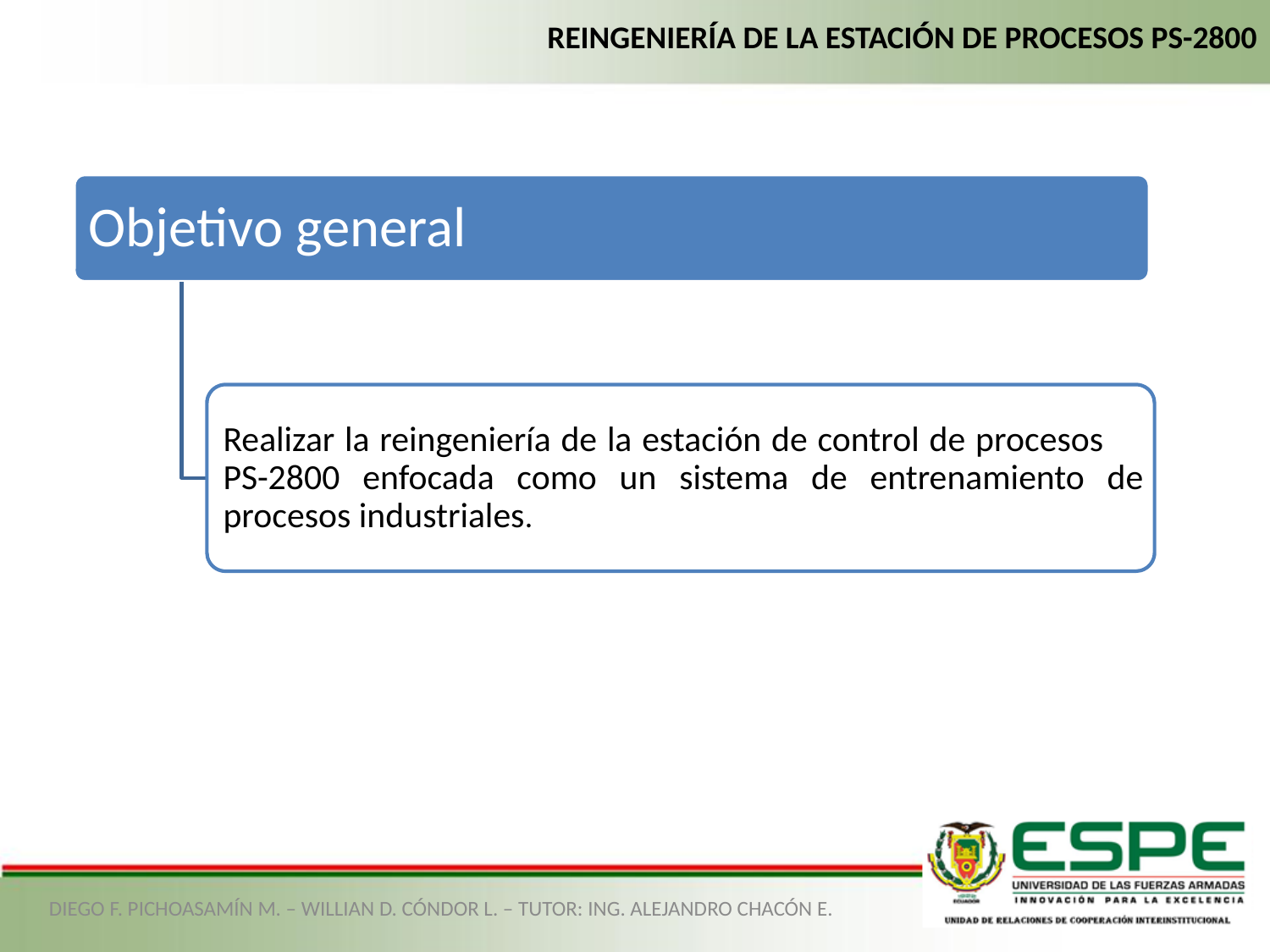

REINGENIERÍA DE LA ESTACIÓN DE PROCESOS PS-2800
Objetivo general
Realizar la reingeniería de la estación de control de procesos     PS-2800 enfocada como un sistema de entrenamiento de procesos industriales.
DIEGO F. PICHOASAMÍN M. – WILLIAN D. CÓNDOR L. – TUTOR: ING. ALEJANDRO CHACÓN E.